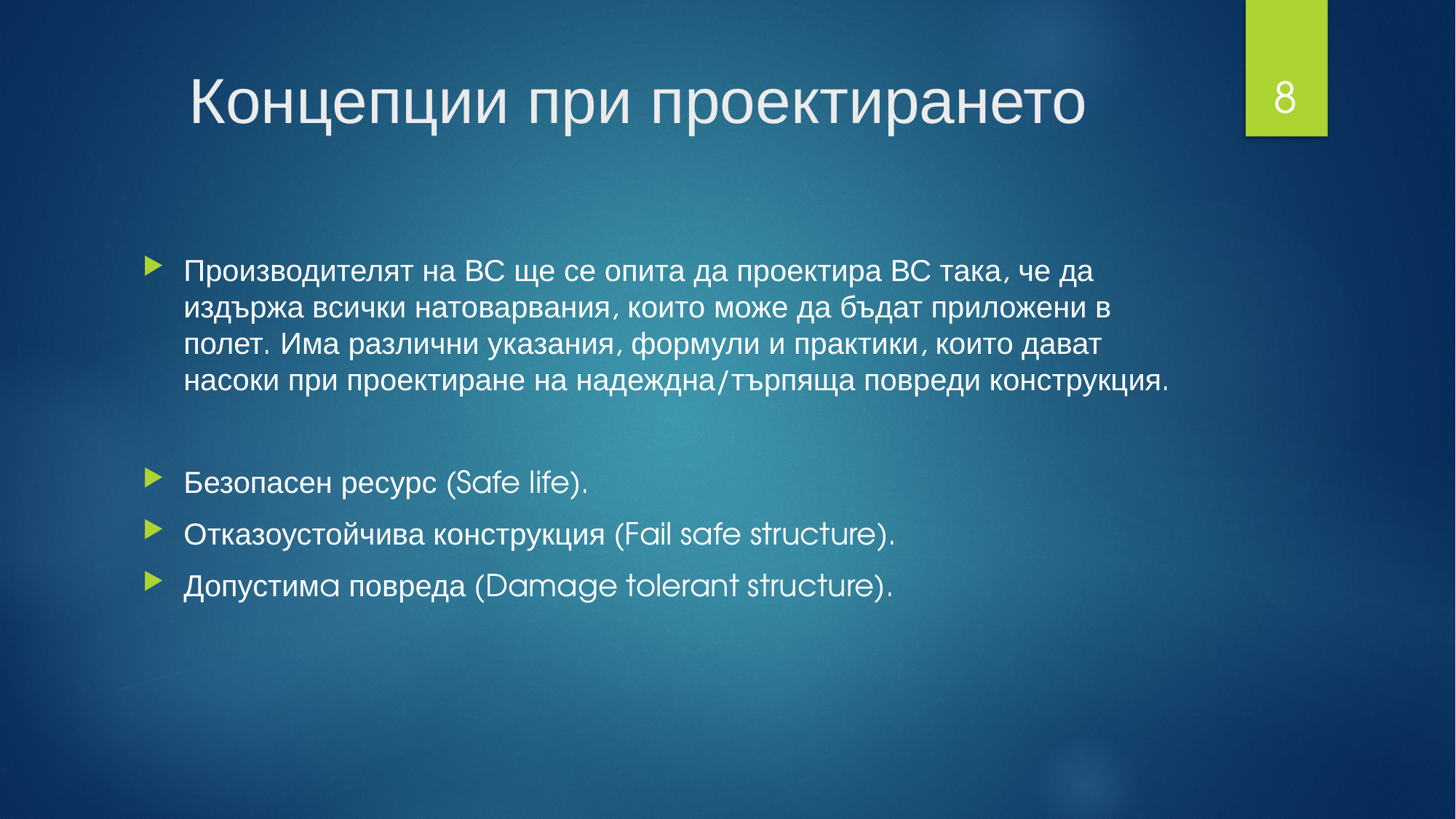

8
# Концепции при проектирането
Производителят на ВС ще се опита да проектира ВС така, че да издържа всички натоварвания, които може да бъдат приложени в полет. Има различни указания, формули и практики, които дават насоки при проектиране на надеждна/търпяща повреди конструкция.

Безопасен ресурс (Safe life).
Отказоустойчива конструкция (Fail safe structure).
Допустимa повреда (Damage tolerant structure).